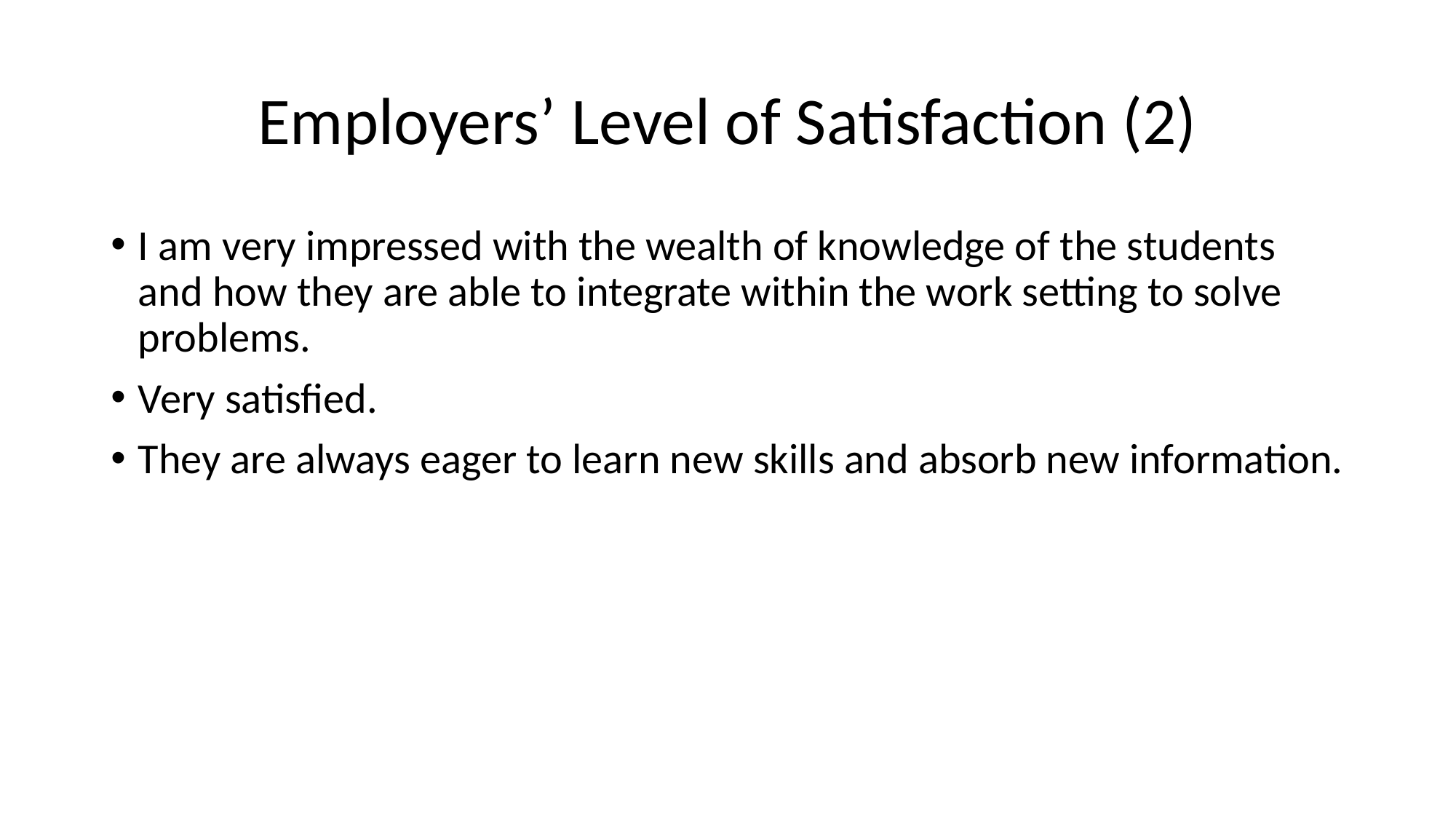

# Employers’ Level of Satisfaction (2)
I am very impressed with the wealth of knowledge of the students and how they are able to integrate within the work setting to solve problems.
Very satisfied.
They are always eager to learn new skills and absorb new information.